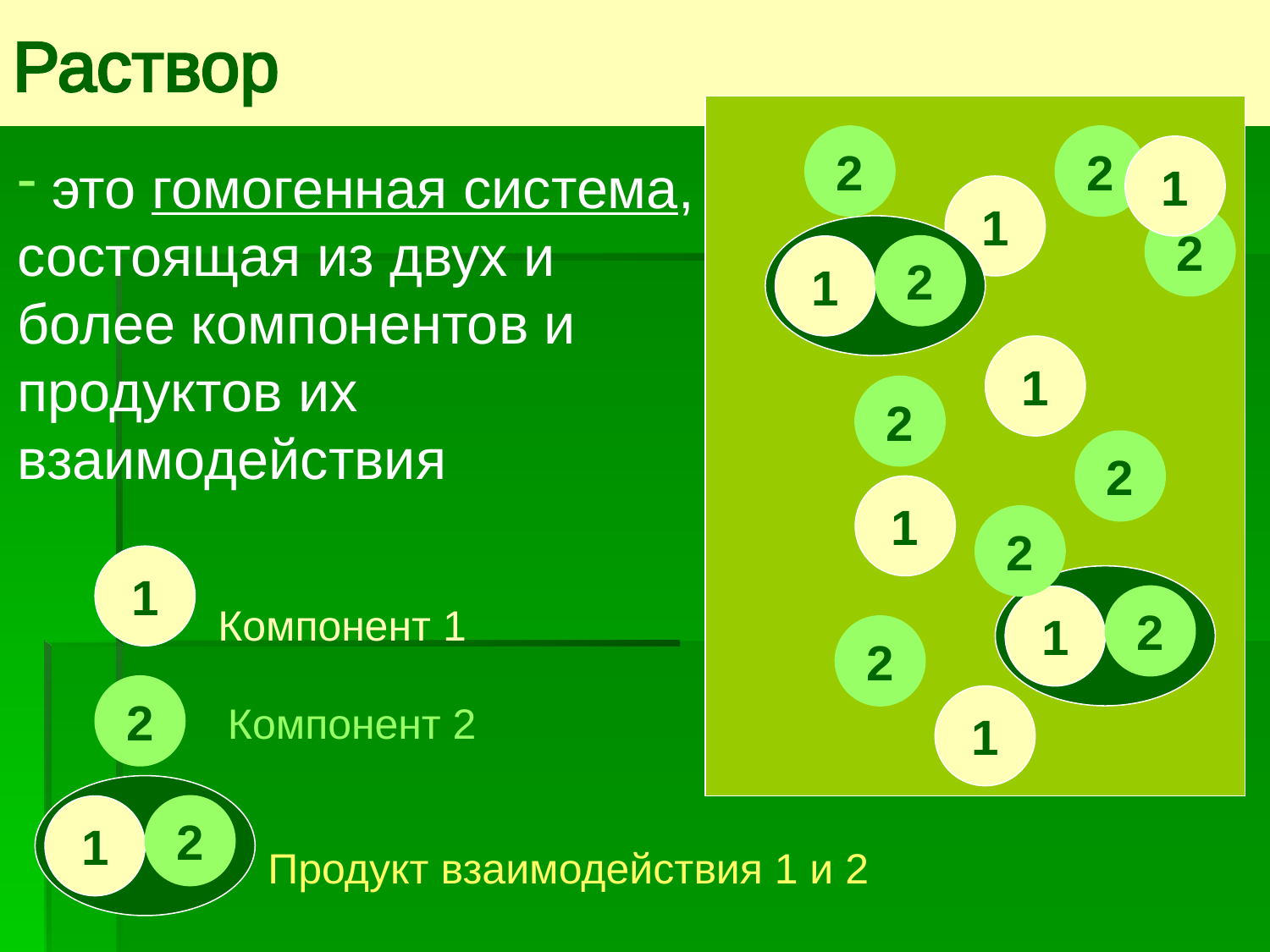

# Раствор

2
2
1
 это гомогенная система,
состоящая из двух и более компонентов и продуктов их взаимодействия

1
2

2
1
1
2
2
1
2
1

2
1
Компонент 1
2
2
1
Компонент 2

2
1
Продукт взаимодействия 1 и 2